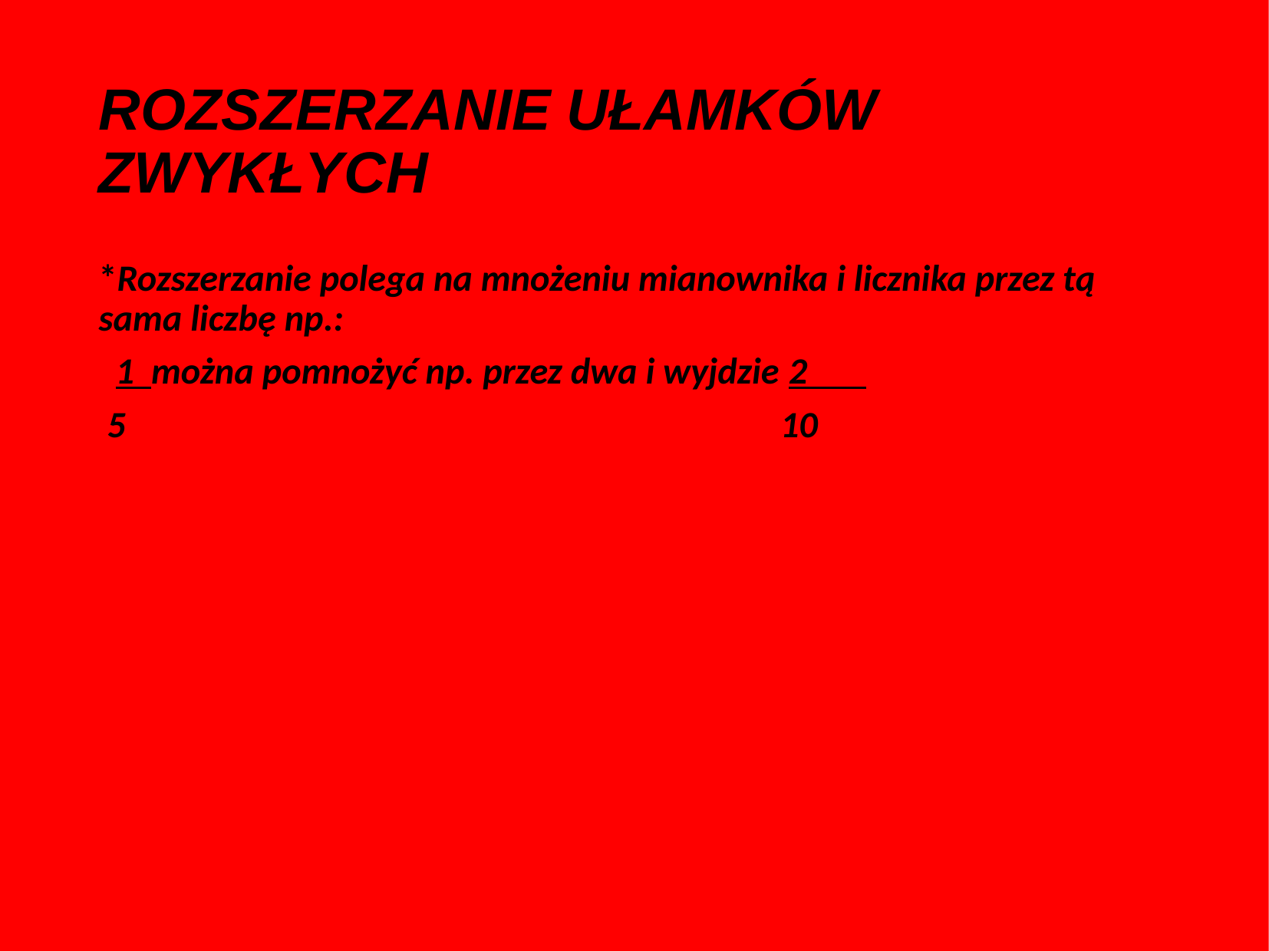

# ROZSZERZANIE UŁAMKÓW ZWYKŁYCH
*Rozszerzanie polega na mnożeniu mianownika i licznika przez tą sama liczbę np.:
  1  można pomnożyć np. przez dwa i wyjdzie 2
 5                                                                              10